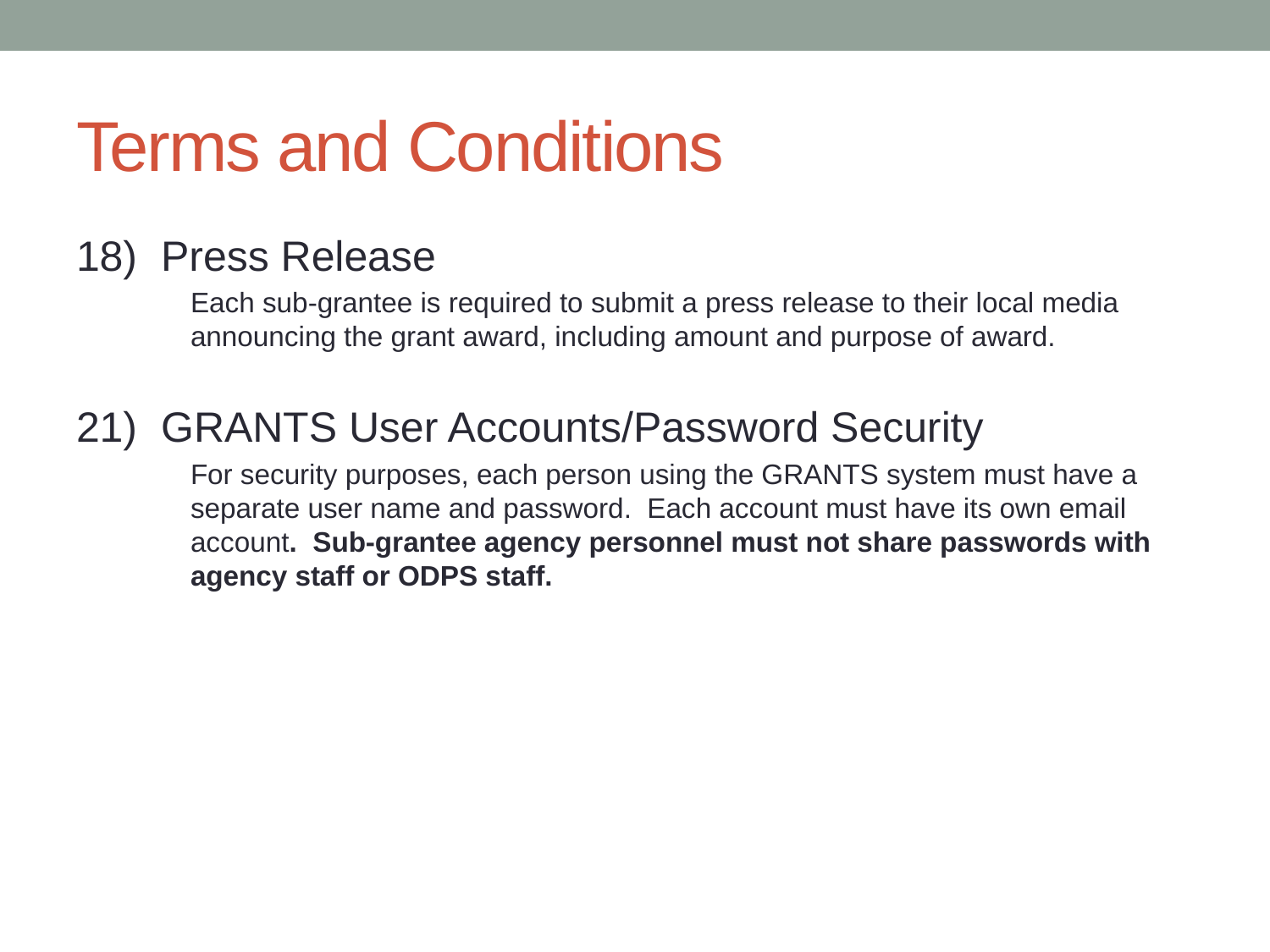

# Terms and Conditions
18)  Press Release
Each sub-grantee is required to submit a press release to their local media announcing the grant award, including amount and purpose of award.

21)  GRANTS User Accounts/Password Security
For security purposes, each person using the GRANTS system must have a separate user name and password.  Each account must have its own email account.  Sub-grantee agency personnel must not share passwords with agency staff or ODPS staff.